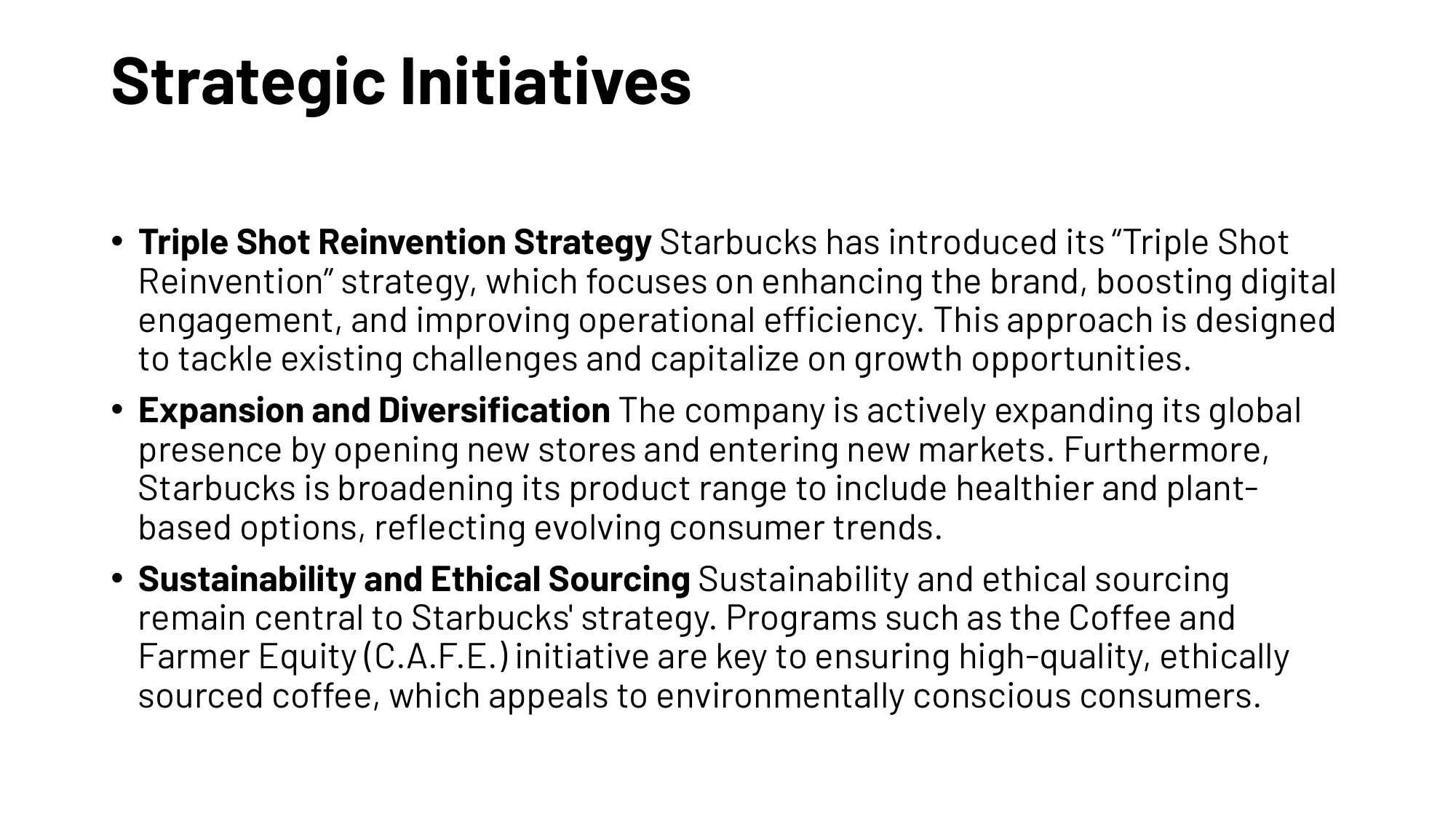

# Strategic Initiatives
Triple Shot Reinvention Strategy Starbucks has introduced its “Triple Shot Reinvention” strategy, which focuses on enhancing the brand, boosting digital engagement, and improving operational efficiency. This approach is designed to tackle existing challenges and capitalize on growth opportunities.
Expansion and Diversification The company is actively expanding its global presence by opening new stores and entering new markets. Furthermore, Starbucks is broadening its product range to include healthier and plant-based options, reflecting evolving consumer trends.
Sustainability and Ethical Sourcing Sustainability and ethical sourcing remain central to Starbucks' strategy. Programs such as the Coffee and Farmer Equity (C.A.F.E.) initiative are key to ensuring high-quality, ethically sourced coffee, which appeals to environmentally conscious consumers.